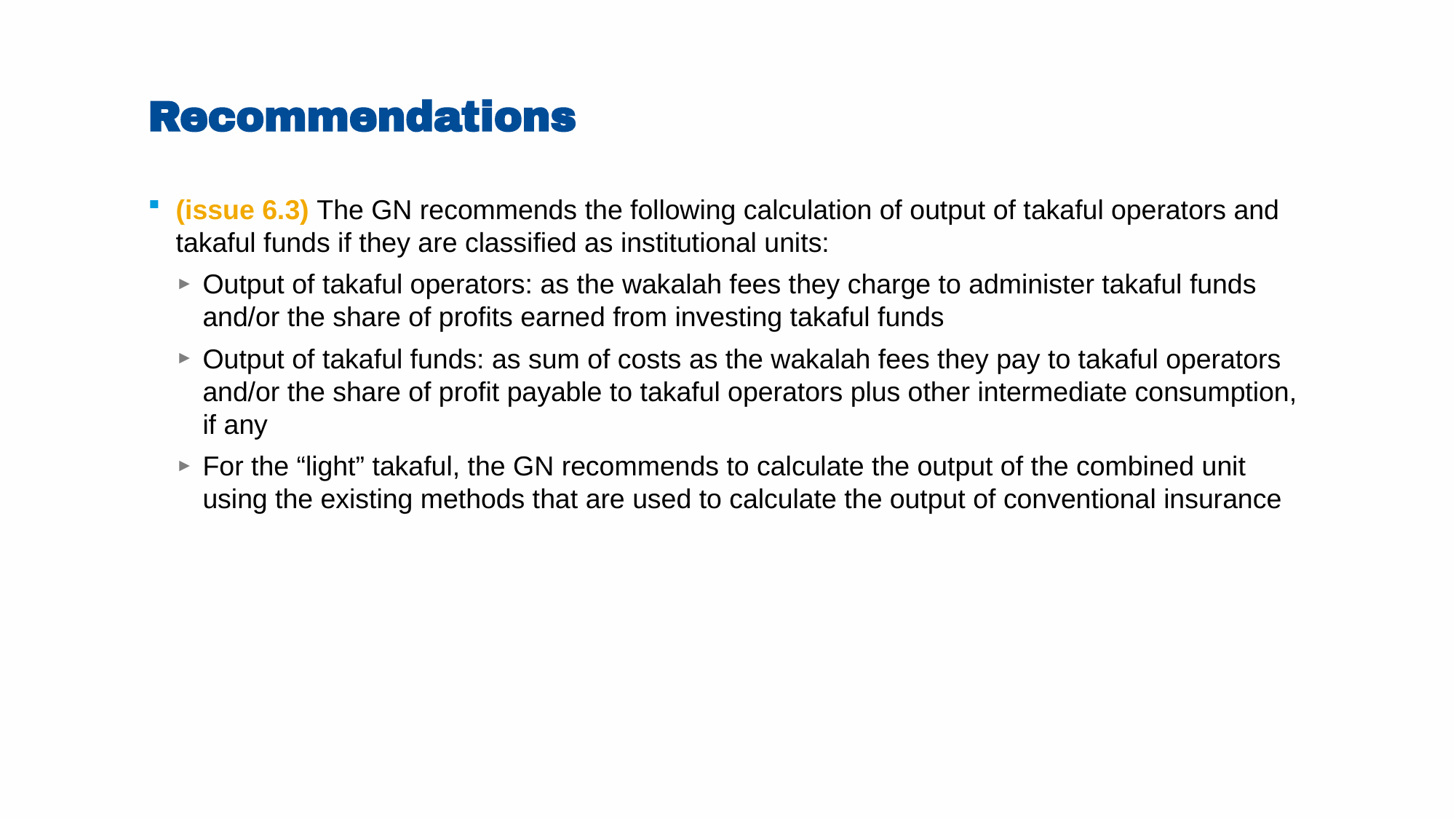

# Recommendations
(issue 6.3) The GN recommends the following calculation of output of takaful operators and takaful funds if they are classified as institutional units:
Output of takaful operators: as the wakalah fees they charge to administer takaful funds and/or the share of profits earned from investing takaful funds
Output of takaful funds: as sum of costs as the wakalah fees they pay to takaful operators and/or the share of profit payable to takaful operators plus other intermediate consumption, if any
For the “light” takaful, the GN recommends to calculate the output of the combined unit using the existing methods that are used to calculate the output of conventional insurance